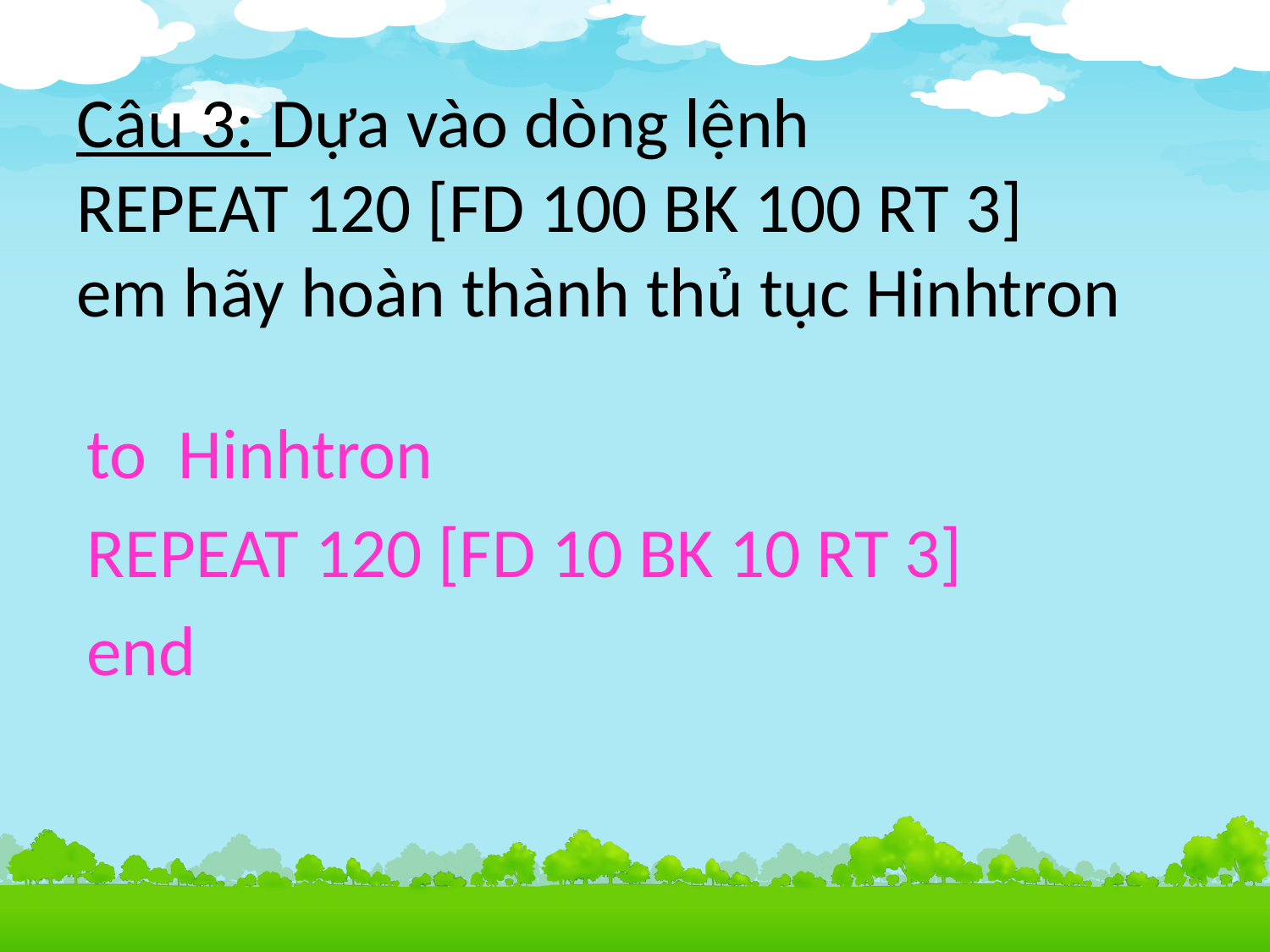

# Câu 3: Dựa vào dòng lệnh REPEAT 120 [FD 100 BK 100 RT 3] em hãy hoàn thành thủ tục Hinhtron
to  Hinhtron
REPEAT 120 [FD 10 BK 10 RT 3]
end